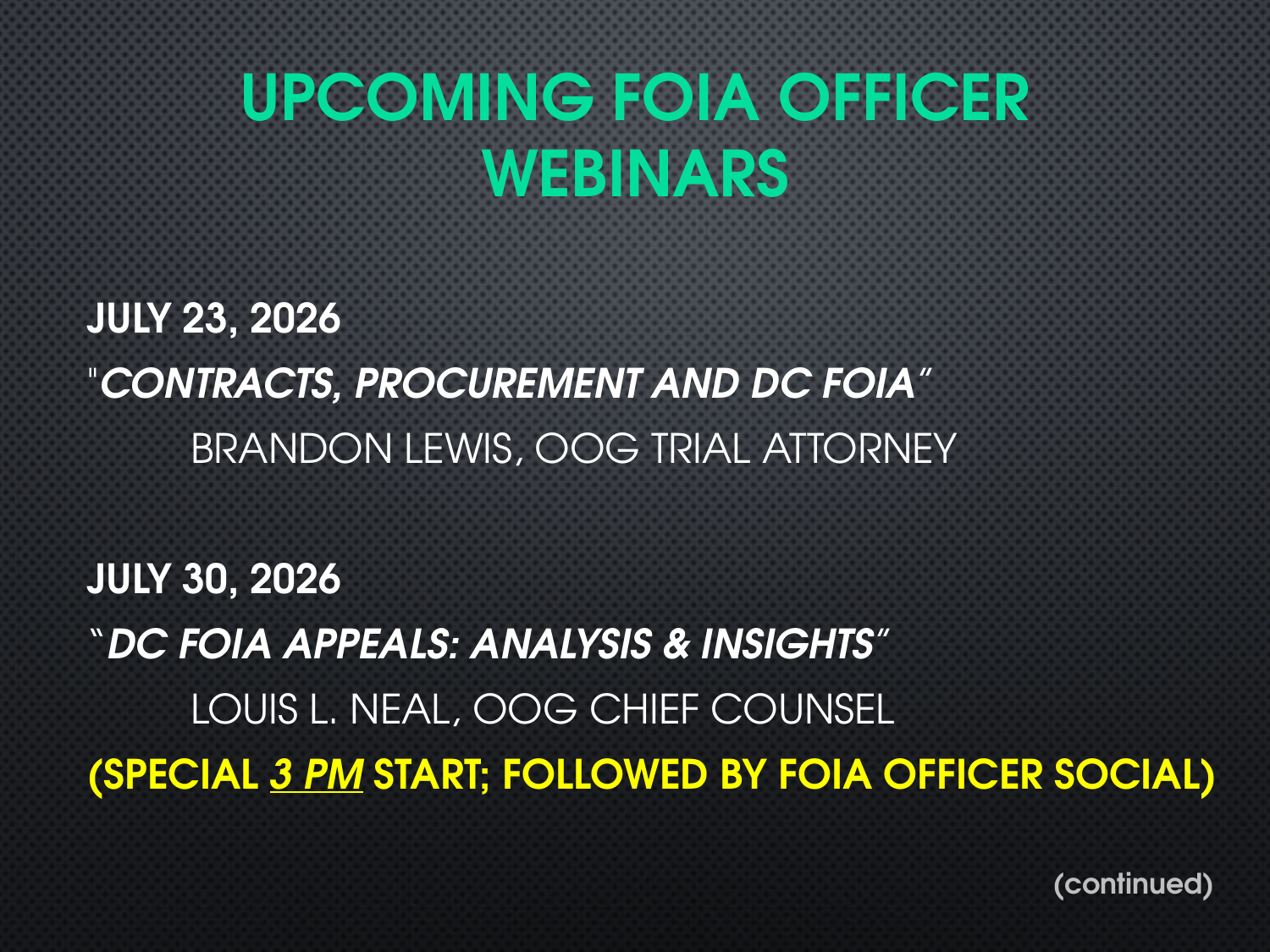

# UPCOMING FOIA OFFICER WEBINARS
July 23, 2026
"Contracts, Procurement and DC FOIA”
	Brandon Lewis, OOG Trial Attorney

July 30, 2026
“DC FOIA Appeals: Analysis & Insights”
	Louis L. Neal, OOG Chief Counsel
(SPECIAL 3 pm start; followed by FOIA Officer Social)

(continued)